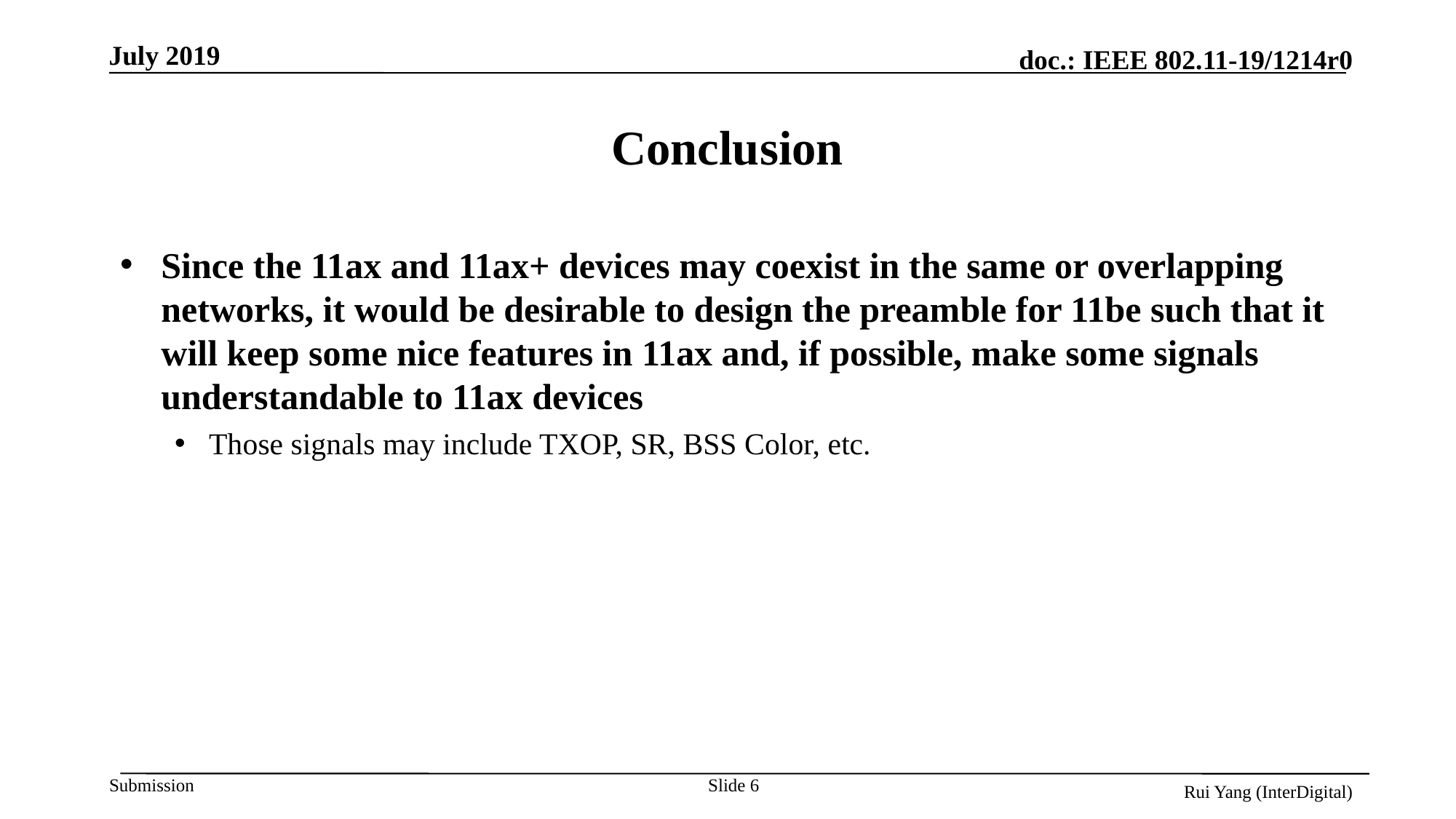

# Conclusion
Since the 11ax and 11ax+ devices may coexist in the same or overlapping networks, it would be desirable to design the preamble for 11be such that it will keep some nice features in 11ax and, if possible, make some signals understandable to 11ax devices
Those signals may include TXOP, SR, BSS Color, etc.
Slide 6